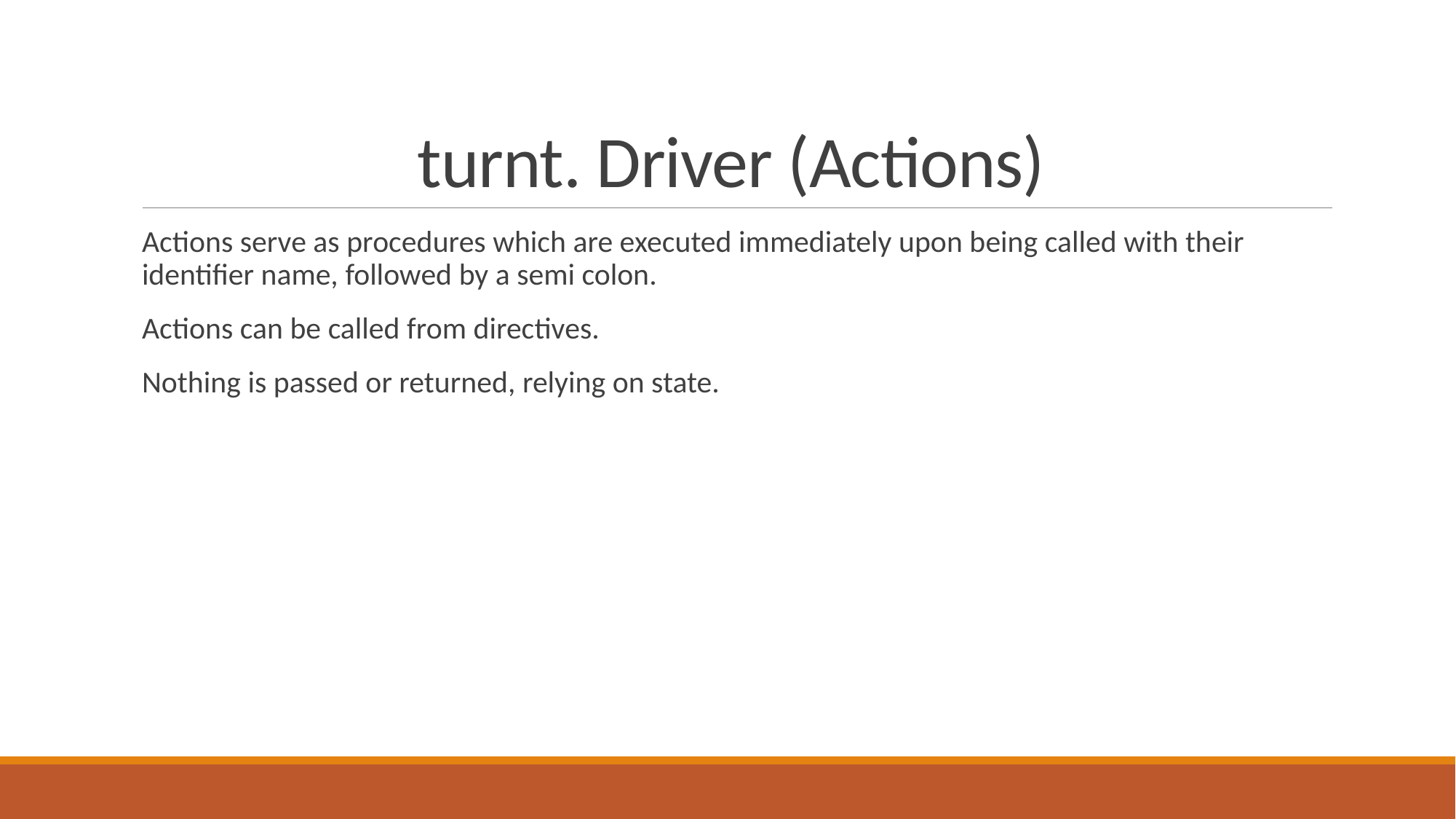

# turnt. Driver (Actions)
Actions serve as procedures which are executed immediately upon being called with their identifier name, followed by a semi colon.
Actions can be called from directives.
Nothing is passed or returned, relying on state.